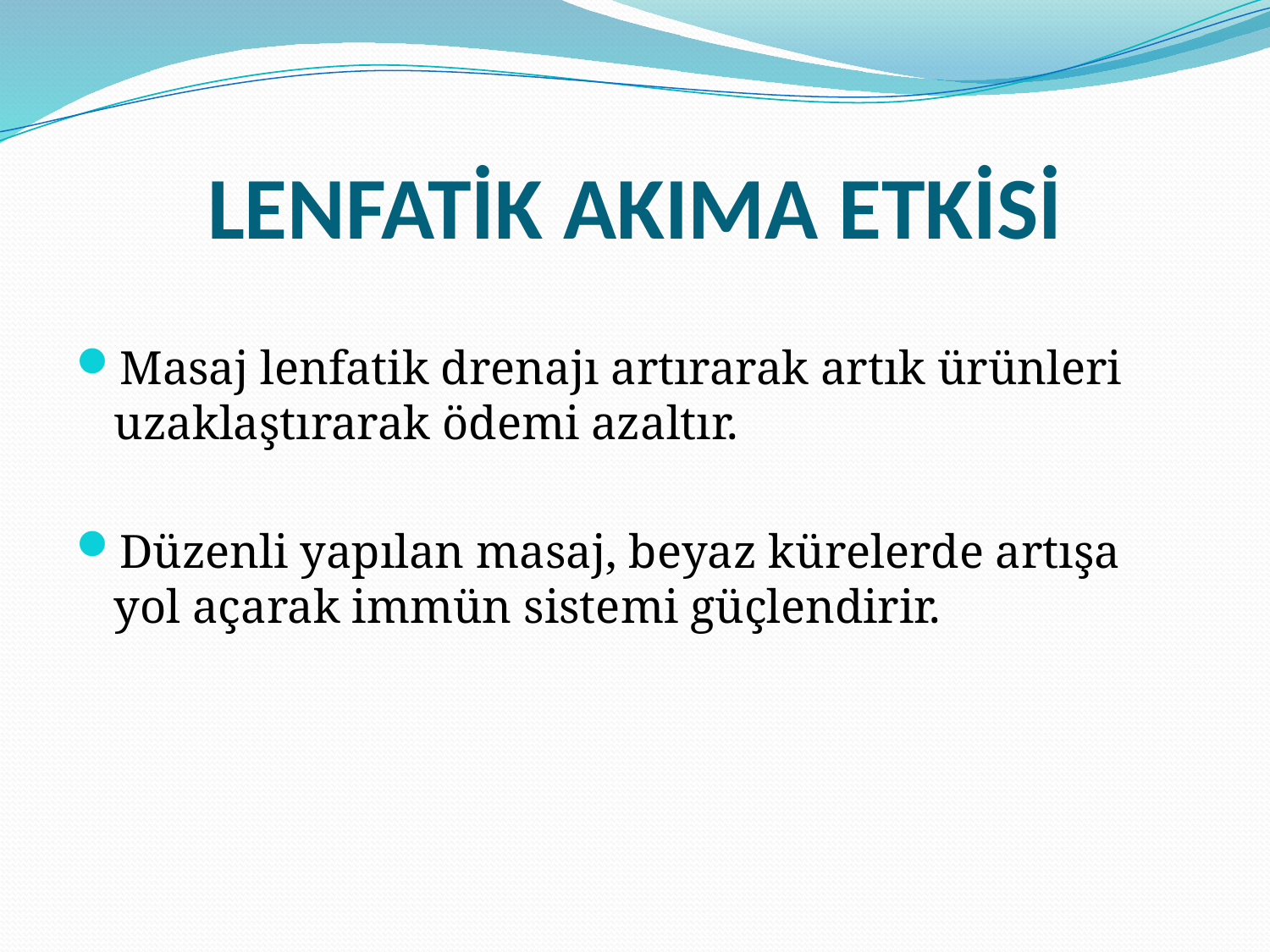

# LENFATİK AKIMA ETKİSİ

Masaj lenfatik drenajı artırarak artık ürünleri uzaklaştırarak ödemi azaltır.

Düzenli yapılan masaj, beyaz kürelerde artışa yol açarak immün sistemi güçlendirir.